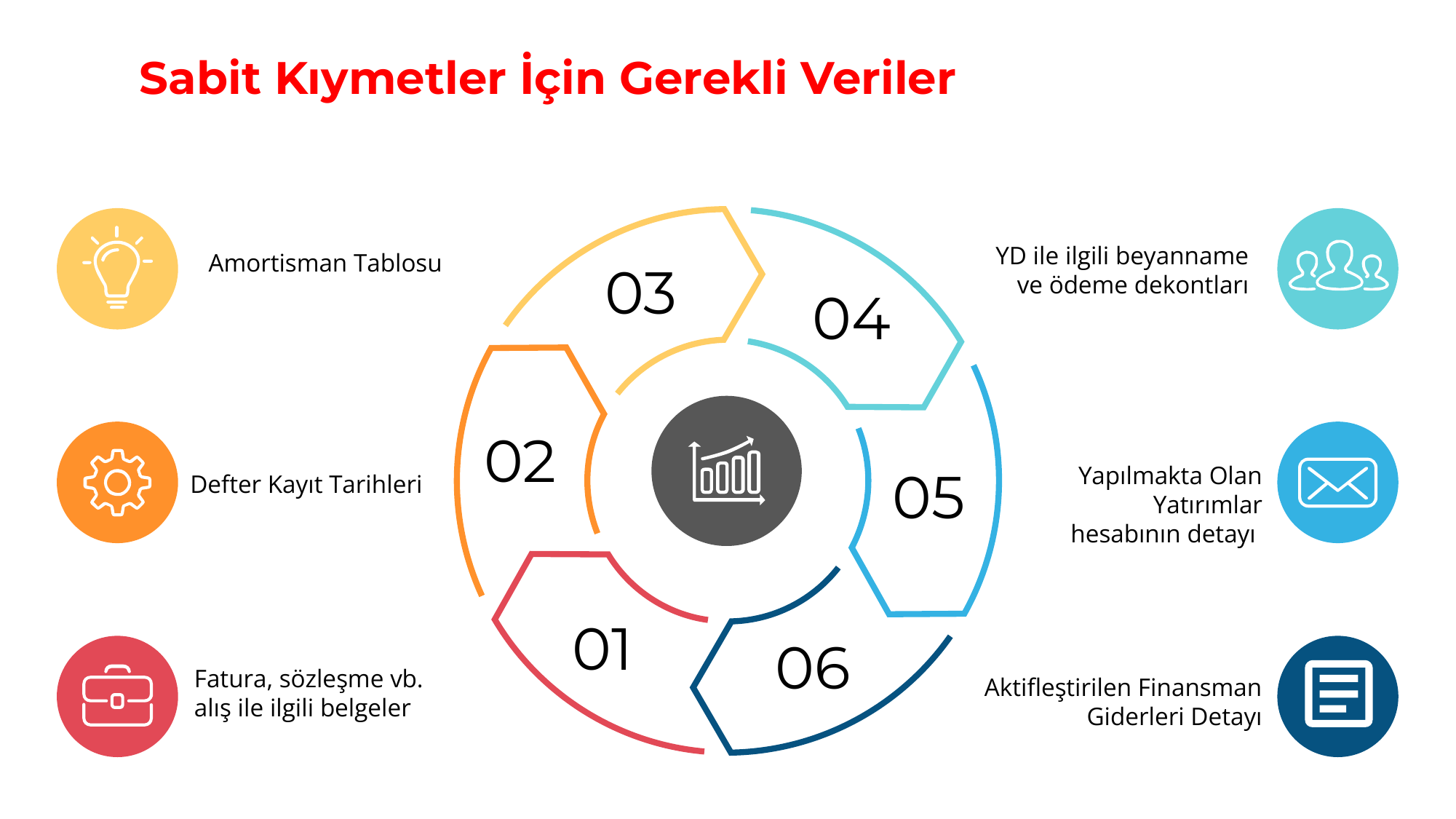

Sabit Kıymetler İçin Gerekli Veriler

Amortisman Tablosu

YD ile ilgili beyanname ve ödeme dekontları

03

04

02

05

Defter Kayıt Tarihleri

Yapılmakta Olan Yatırımlar hesabının detayı

01

06

Fatura, sözleşme vb. alış ile ilgili belgeler

Aktifleştirilen Finansman Giderleri Detayı